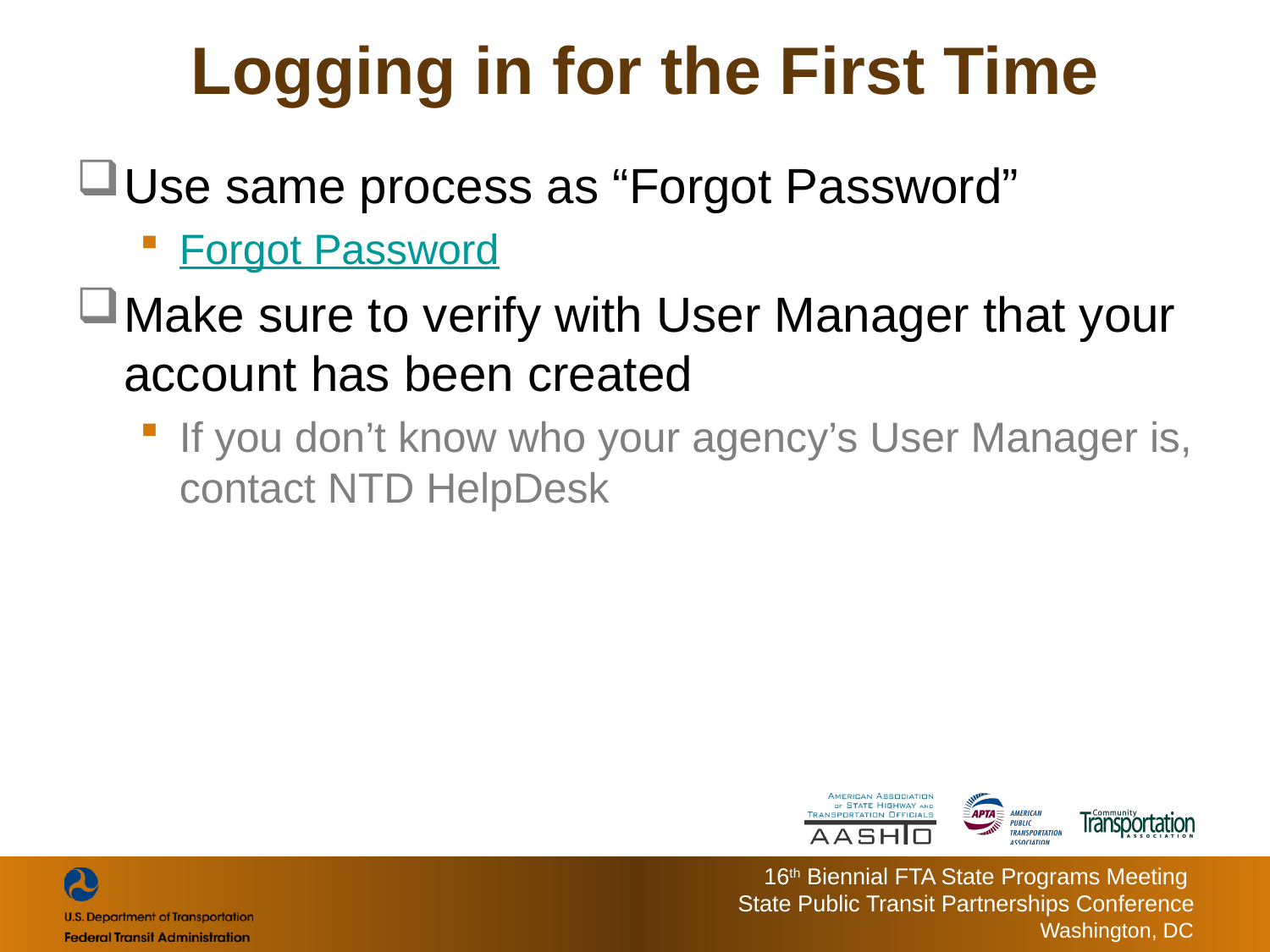

# Logging in for the First Time
Use same process as “Forgot Password”
Forgot Password
Make sure to verify with User Manager that your account has been created
If you don’t know who your agency’s User Manager is, contact NTD HelpDesk